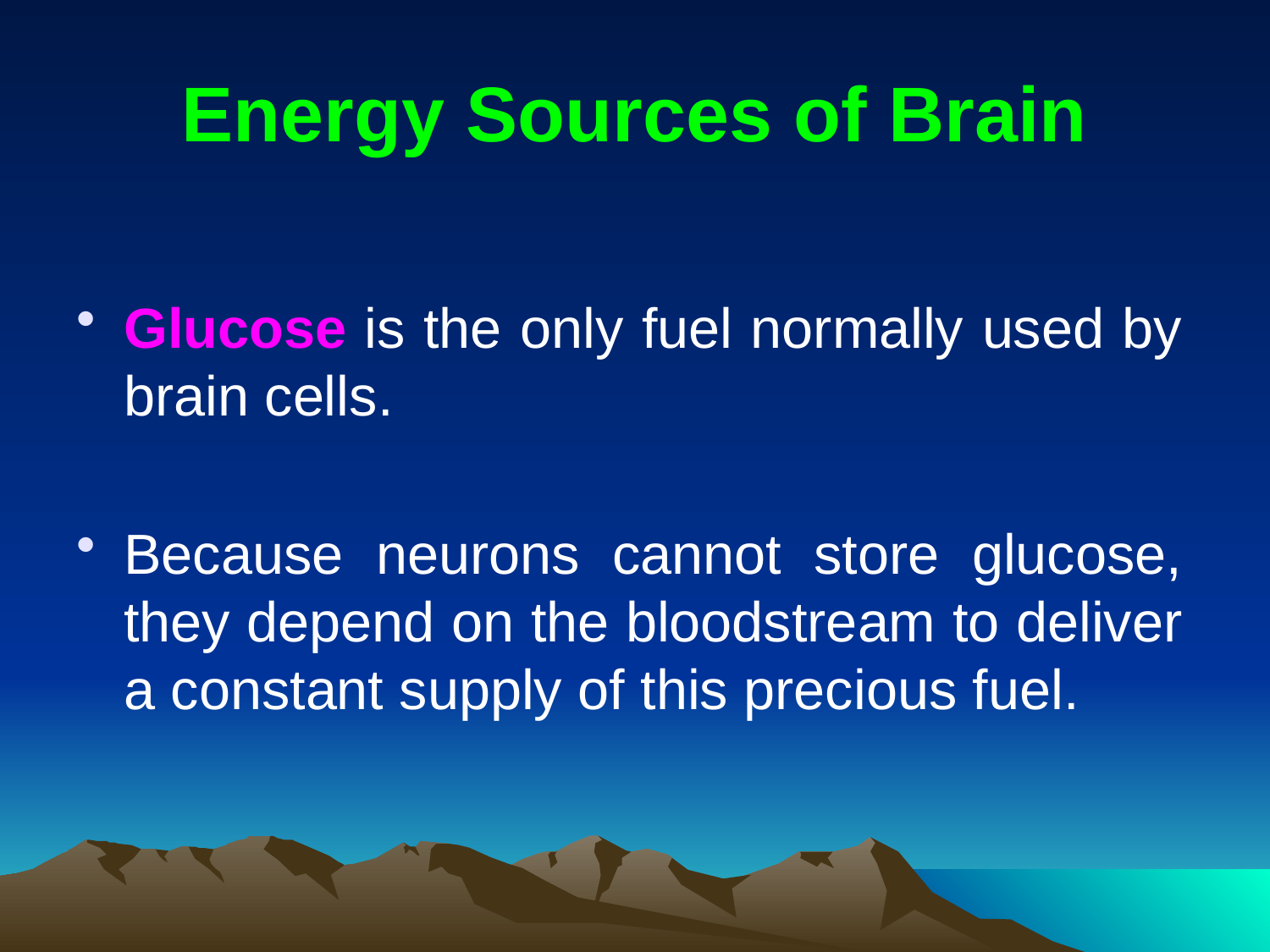

# Energy Sources of Brain
Glucose is the only fuel normally used by brain cells.

Because neurons cannot store glucose, they depend on the bloodstream to deliver a constant supply of this precious fuel.